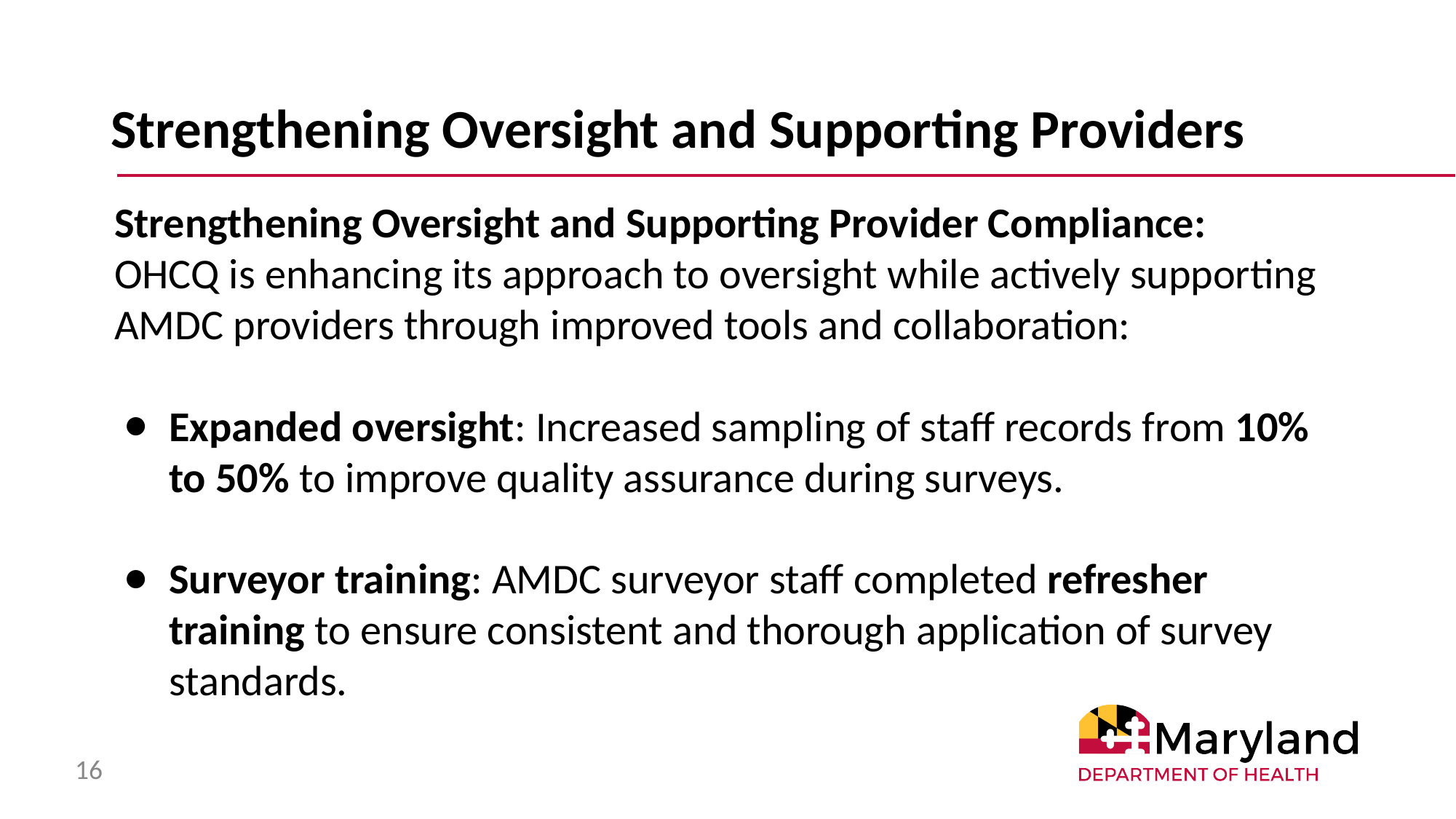

# Strengthening Oversight and Supporting Providers
Strengthening Oversight and Supporting Provider Compliance:
OHCQ is enhancing its approach to oversight while actively supporting AMDC providers through improved tools and collaboration:

Expanded oversight: Increased sampling of staff records from 10% to 50% to improve quality assurance during surveys.

Surveyor training: AMDC surveyor staff completed refresher training to ensure consistent and thorough application of survey standards.

16